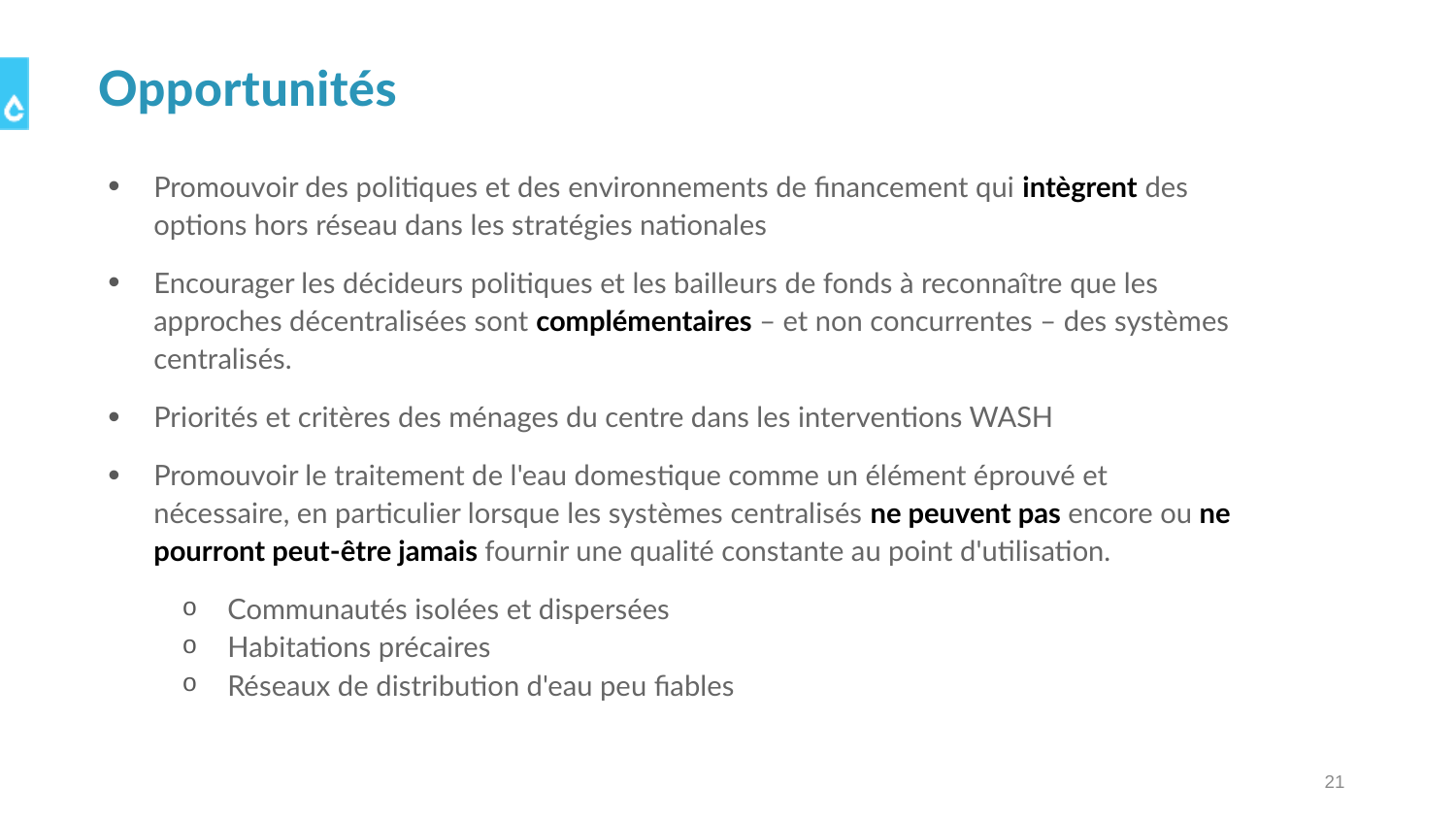

# Opportunités
Promouvoir des politiques et des environnements de financement qui intègrent des options hors réseau dans les stratégies nationales
Encourager les décideurs politiques et les bailleurs de fonds à reconnaître que les approches décentralisées sont complémentaires – et non concurrentes – des systèmes centralisés.
Priorités et critères des ménages du centre dans les interventions WASH
Promouvoir le traitement de l'eau domestique comme un élément éprouvé et nécessaire, en particulier lorsque les systèmes centralisés ne peuvent pas encore ou ne pourront peut-être jamais fournir une qualité constante au point d'utilisation.
Communautés isolées et dispersées
Habitations précaires
Réseaux de distribution d'eau peu fiables
21